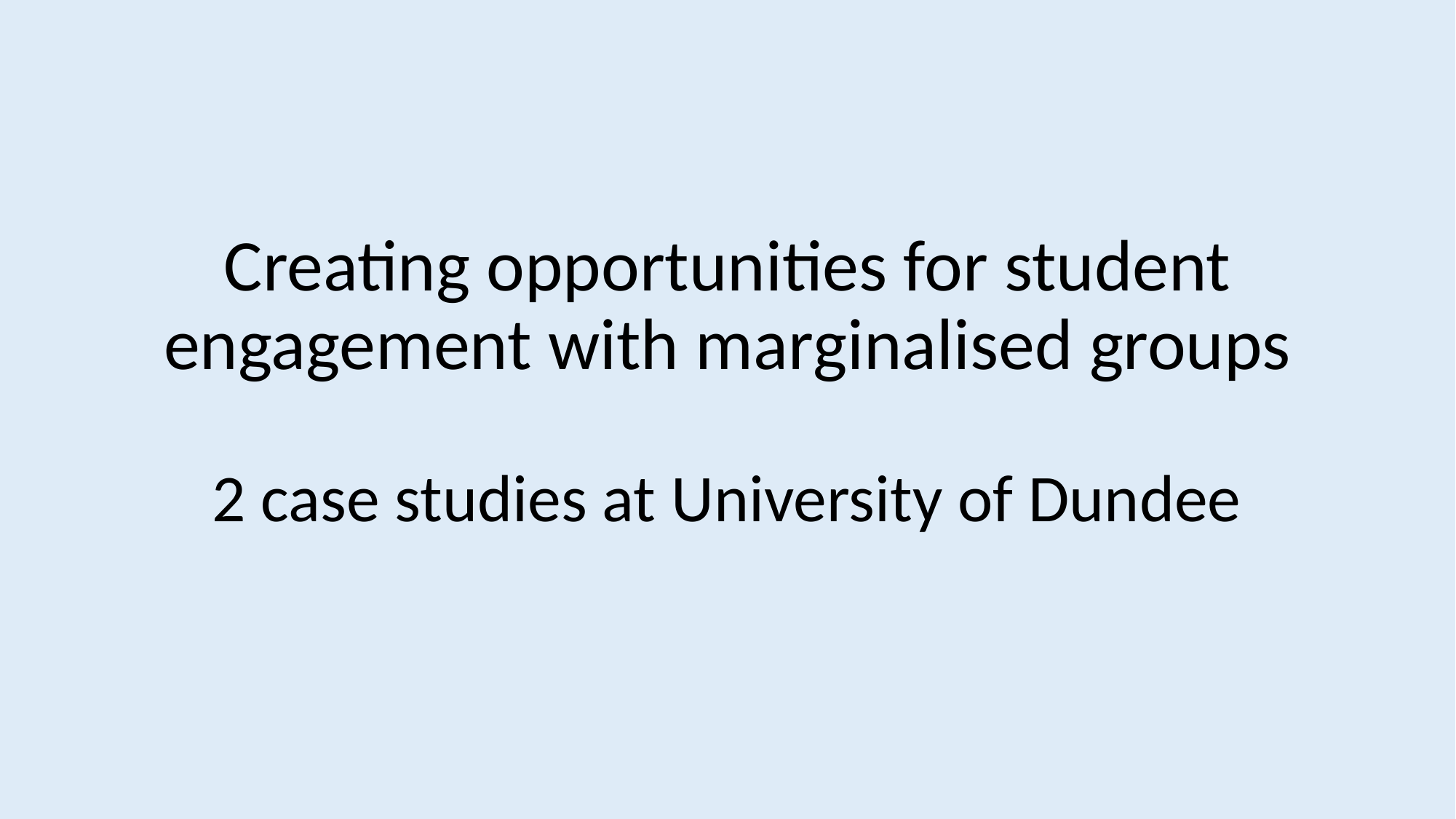

# Creating opportunities for student engagement with marginalised groups 2 case studies at University of Dundee